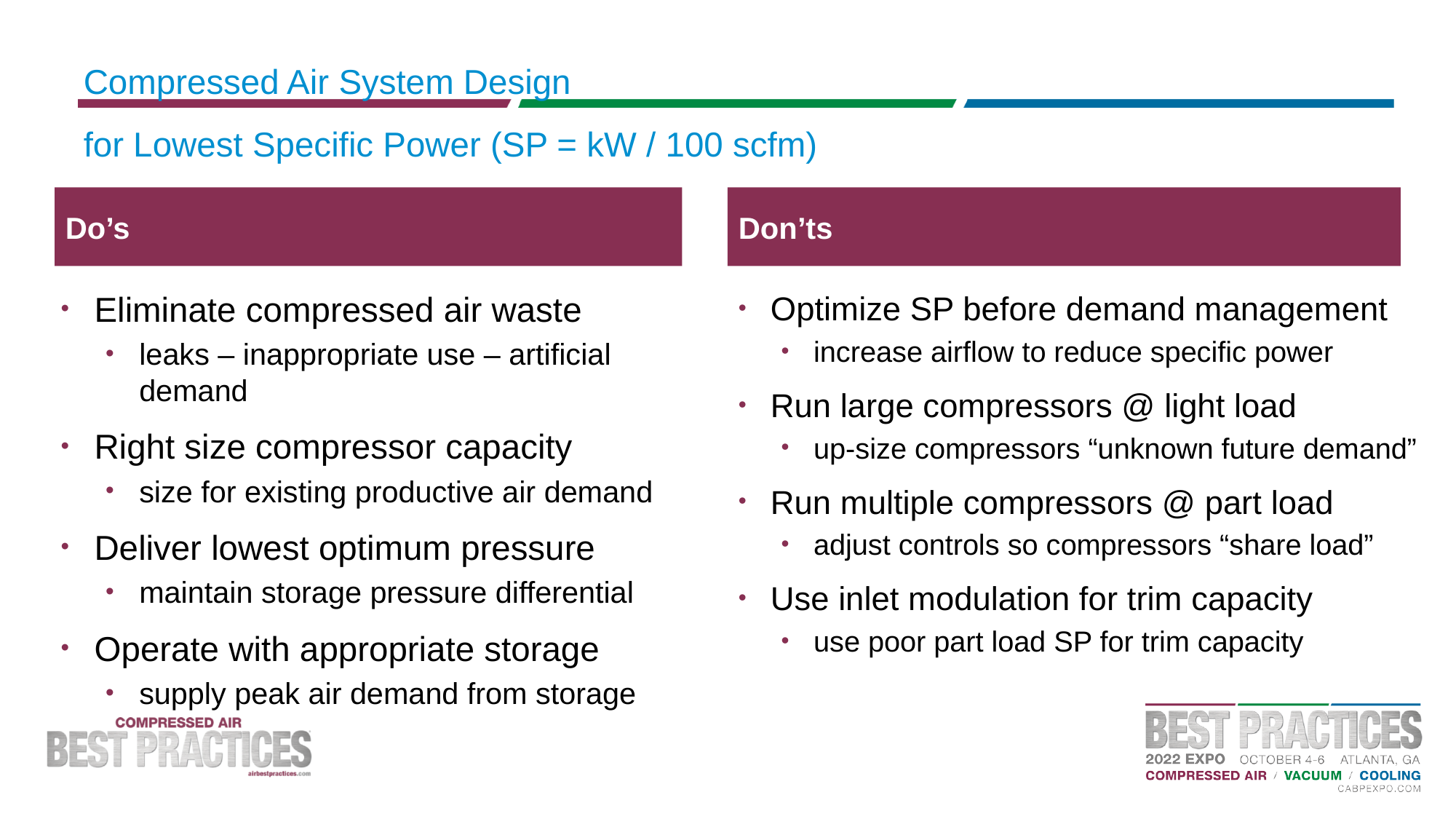

# Compressed Air System Design for Lowest Specific Power (SP = kW / 100 scfm)
Do’s
Don’ts
Eliminate compressed air waste
leaks – inappropriate use – artificial demand
Right size compressor capacity
size for existing productive air demand
Deliver lowest optimum pressure
maintain storage pressure differential
Operate with appropriate storage
supply peak air demand from storage
Optimize SP before demand management
increase airflow to reduce specific power
Run large compressors @ light load
up-size compressors “unknown future demand”
Run multiple compressors @ part load
adjust controls so compressors “share load”
Use inlet modulation for trim capacity
use poor part load SP for trim capacity